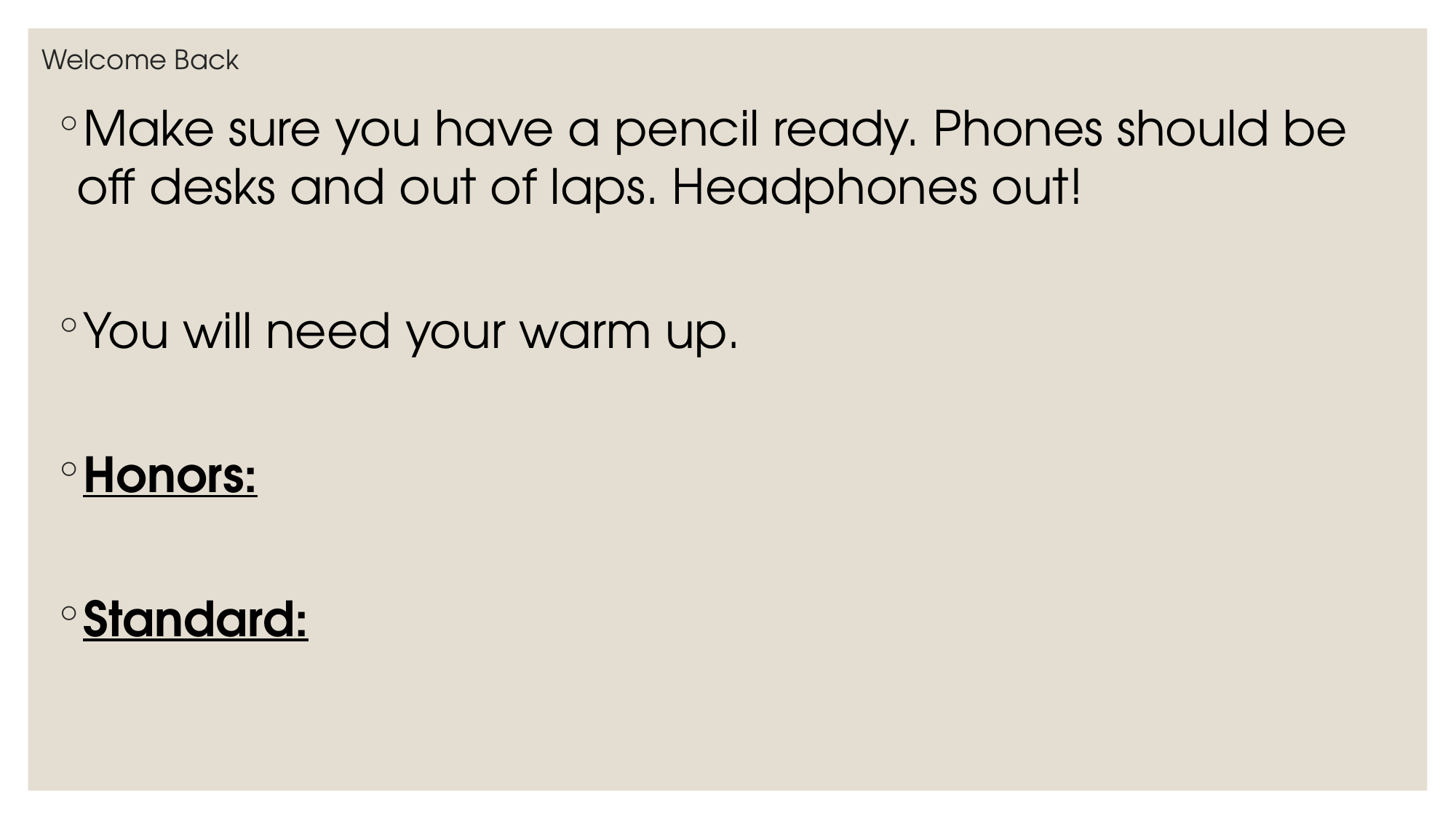

# Welcome Back
Make sure you have a pencil ready. Phones should be off desks and out of laps. Headphones out!

You will need your warm up.

Honors:

Standard: